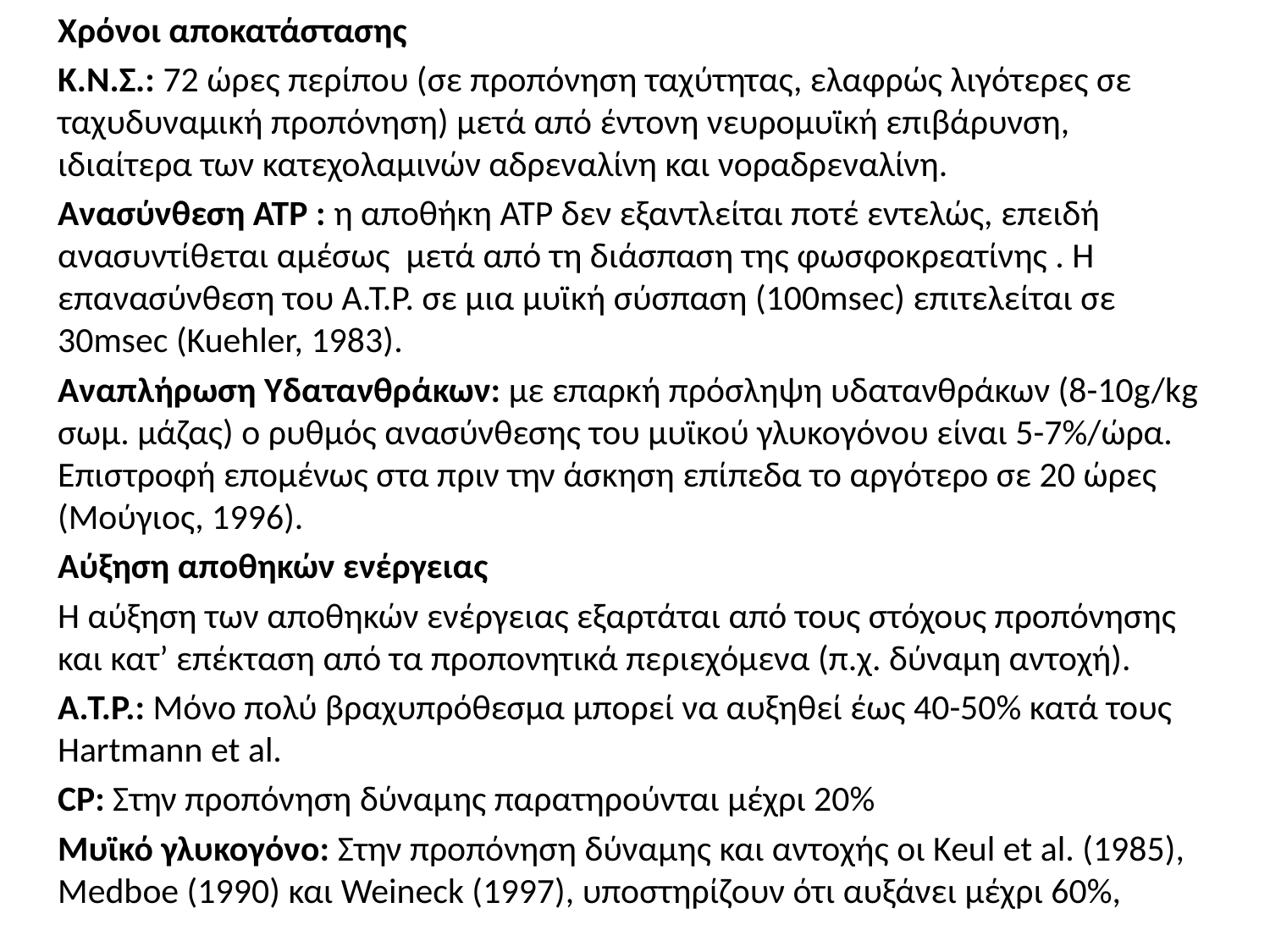

Χρόνοι αποκατάστασης
Κ.Ν.Σ.: 72 ώρες περίπου (σε προπόνηση ταχύτητας, ελαφρώς λιγότερες σε ταχυδυναμική προπόνηση) μετά από έντονη νευρομυϊκή επιβάρυνση, ιδιαίτερα των κατεχολαμινών αδρεναλίνη και νοραδρεναλίνη.
Ανασύνθεση ΑΤΡ : η αποθήκη ATP δεν εξαντλείται ποτέ εντελώς, επειδή ανασυντίθεται αμέσως  μετά από τη διάσπαση της φωσφοκρεατίνης . Η επανασύνθεση του Α.Τ.Ρ. σε μια μυϊκή σύσπαση (100msec) επιτελείται σε 30msec (Kuehler, 1983).
Αναπλήρωση Υδατανθράκων: με επαρκή πρόσληψη υδατανθράκων (8-10g/kg σωμ. μάζας) ο ρυθμός ανασύνθεσης του μυϊκού γλυκογόνου είναι 5-7%/ώρα. Επιστροφή επομένως στα πριν την άσκηση επίπεδα το αργότερο σε 20 ώρες (Μούγιος, 1996).
Αύξηση αποθηκών ενέργειας
Η αύξηση των αποθηκών ενέργειας εξαρτάται από τους στόχους προπόνησης και κατ’ επέκταση από τα προπονητικά περιεχόμενα (π.χ. δύναμη αντοχή).
Α.Τ.Ρ.: Μόνο πολύ βραχυπρόθεσμα μπορεί να αυξηθεί έως 40-50% κατά τους Hartmann et al.
CP: Στην προπόνηση δύναμης παρατηρούνται μέχρι 20%
Μυϊκό γλυκογόνο: Στην προπόνηση δύναμης και αντοχής οι Keul et al. (1985), Medboe (1990) και Weineck (1997), υποστηρίζουν ότι αυξάνει μέχρι 60%,